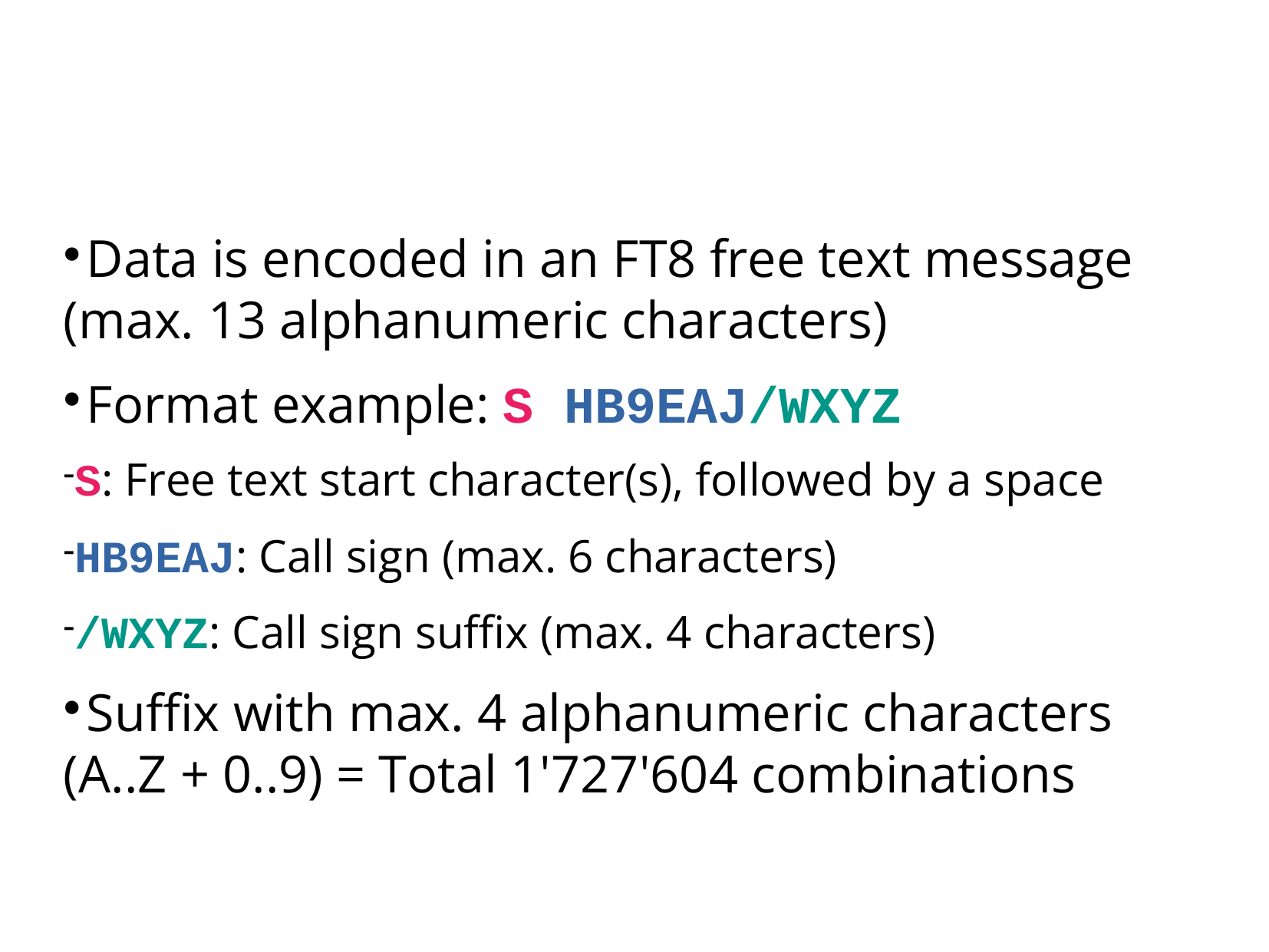

Encoding the Message 1/2
Data is encoded in an FT8 free text message
(max. 13 alphanumeric characters)
Format example: S HB9EAJ/WXYZ
S: Free text start character(s), followed by a space
HB9EAJ: Call sign (max. 6 characters)
/WXYZ: Call sign suffix (max. 4 characters)
Suffix with max. 4 alphanumeric characters
(A..Z + 0..9) = Total 1'727'604 combinations